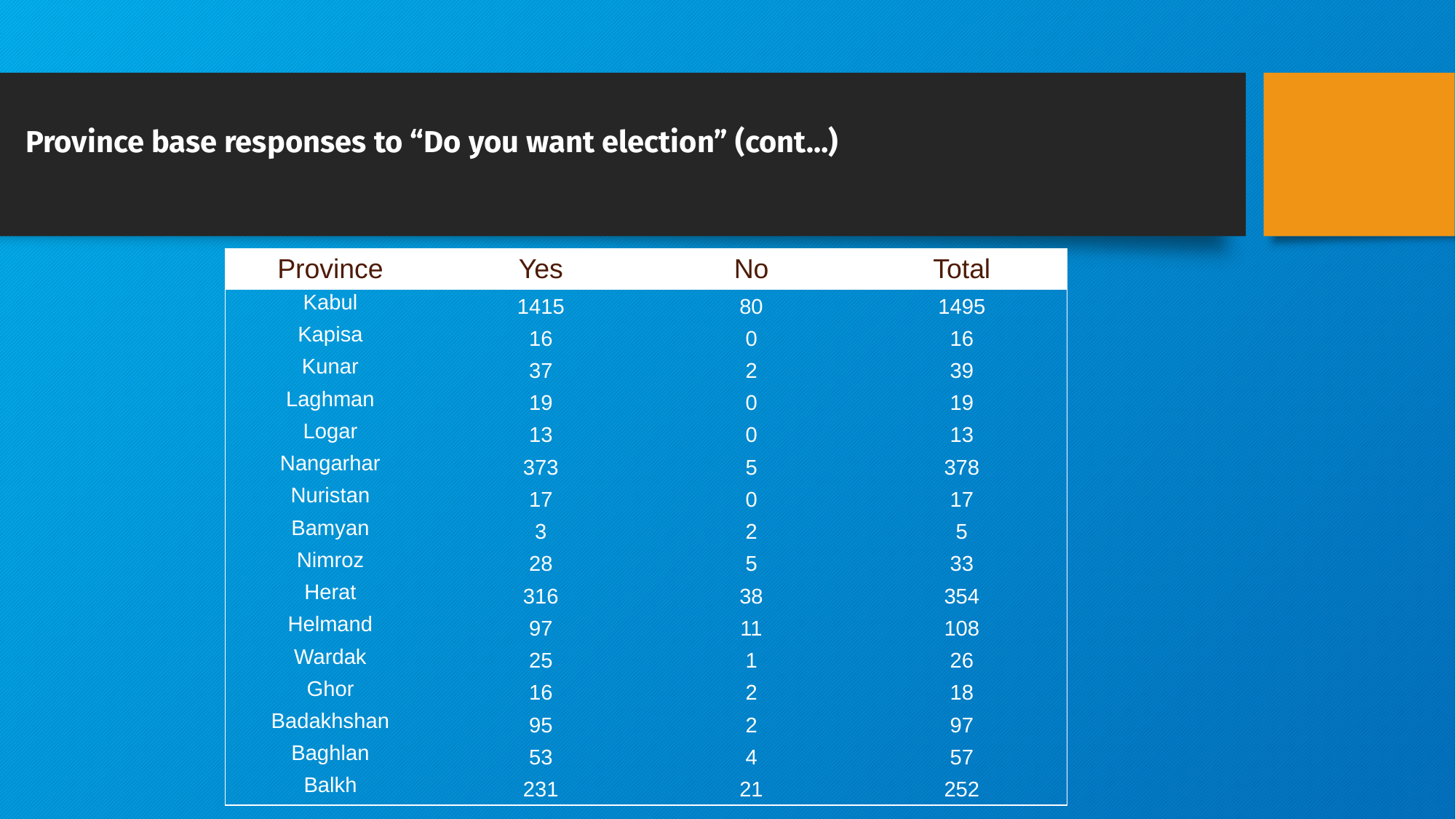

# Province base responses to “Do you want election” (cont…)
| Province | Yes | No | Total |
| --- | --- | --- | --- |
| Kabul | 1415 | 80 | 1495 |
| Kapisa | 16 | 0 | 16 |
| Kunar | 37 | 2 | 39 |
| Laghman | 19 | 0 | 19 |
| Logar | 13 | 0 | 13 |
| Nangarhar | 373 | 5 | 378 |
| Nuristan | 17 | 0 | 17 |
| Bamyan | 3 | 2 | 5 |
| Nimroz | 28 | 5 | 33 |
| Herat | 316 | 38 | 354 |
| Helmand | 97 | 11 | 108 |
| Wardak | 25 | 1 | 26 |
| Ghor | 16 | 2 | 18 |
| Badakhshan | 95 | 2 | 97 |
| Baghlan | 53 | 4 | 57 |
| Balkh | 231 | 21 | 252 |